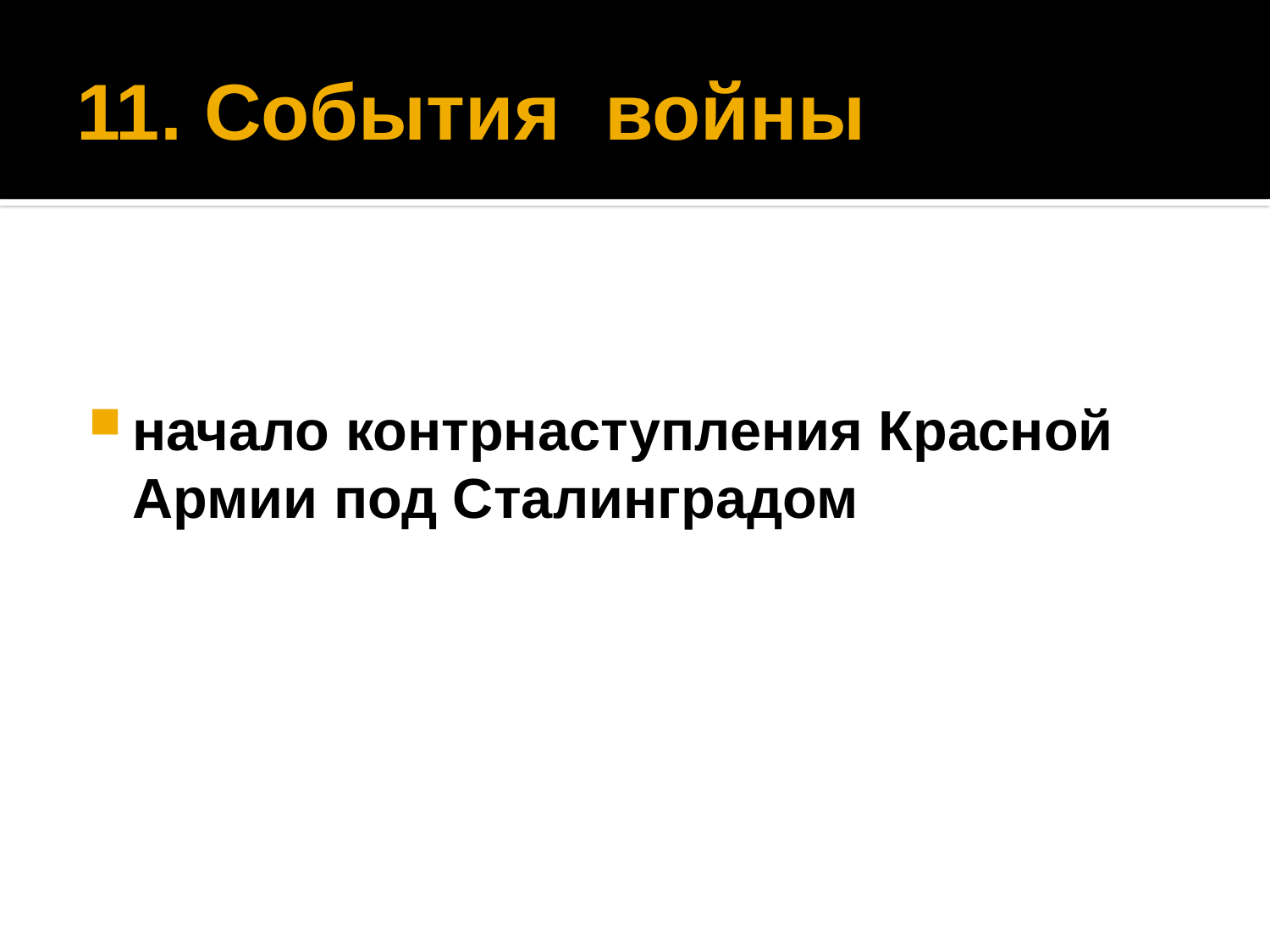

# 11. События  войны

начало контрнаступления Красной Армии под Сталинградом